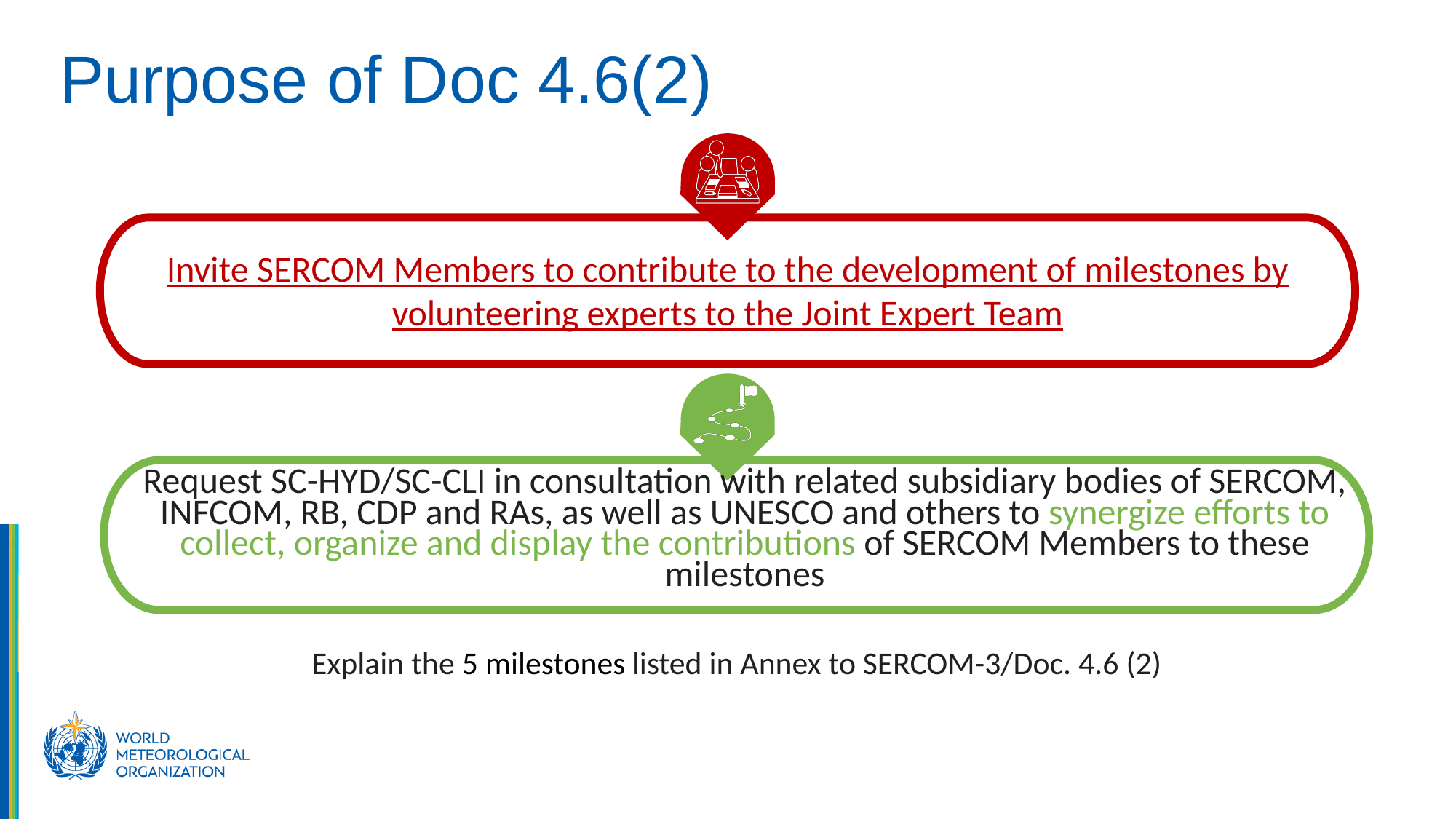

Purpose of Doc 4.6(2)

Invite SERCOM Members to contribute to the development of milestones by volunteering experts to the Joint Expert Team

Request SC-HYD/SC-CLI in consultation with related subsidiary bodies of SERCOM, INFCOM, RB, CDP and RAs, as well as UNESCO and others to synergize efforts to collect, organize and display the contributions of SERCOM Members to these milestones
Explain the 5 milestones listed in Annex to SERCOM-3/Doc. 4.6 (2)